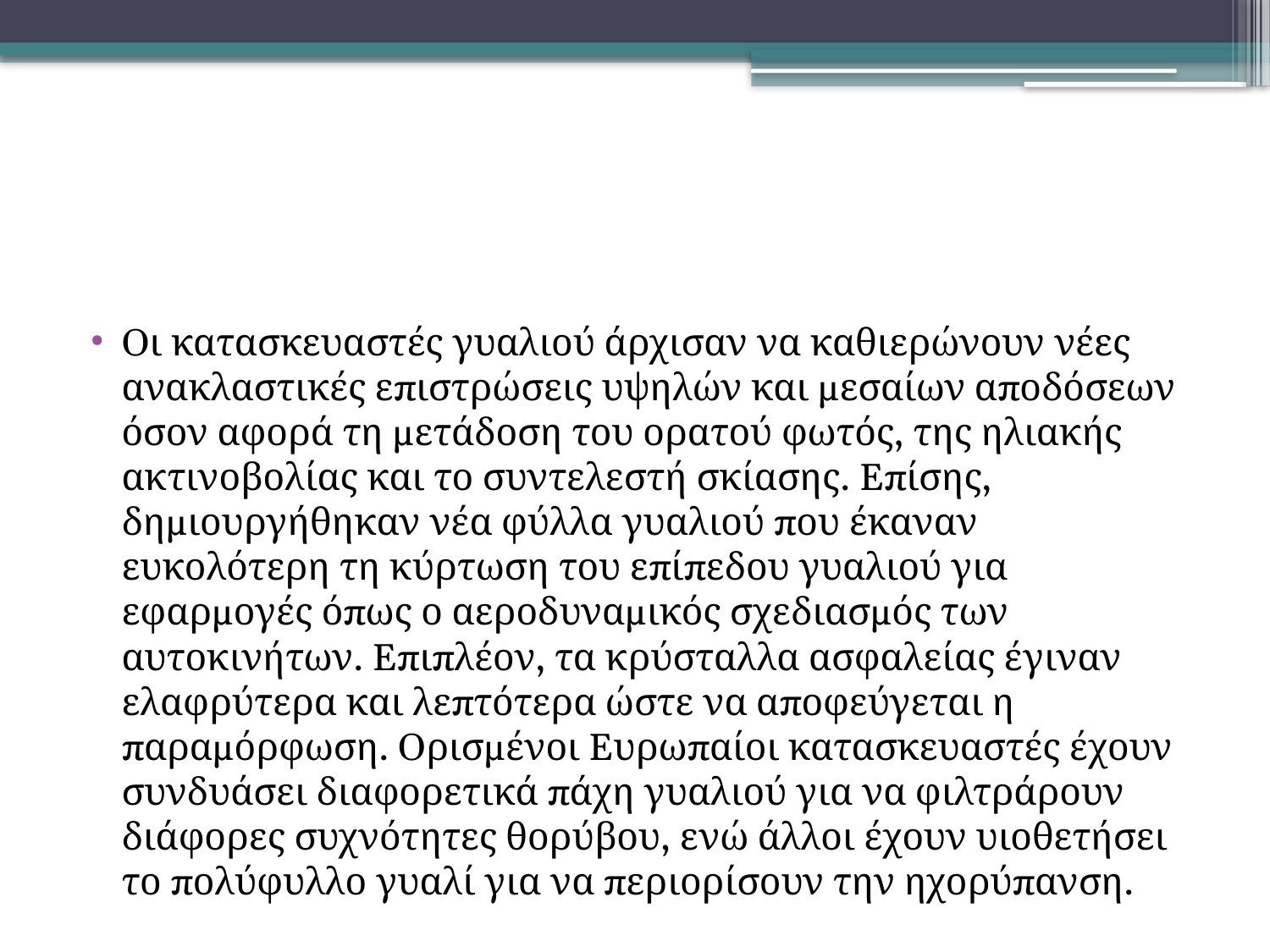

#
Οι κατασκευαστές γυαλιού άρχισαν να καθιερώνουν νέες ανακλαστικές επιστρώσεις υψηλών και μεσαίων αποδόσεων όσον αφορά τη μετάδοση του ορατού φωτός, της ηλιακής ακτινοβολίας και το συντελεστή σκίασης. Επίσης, δημιουργήθηκαν νέα φύλλα γυαλιού που έκαναν ευκολότερη τη κύρτωση του επίπεδου γυαλιού για εφαρμογές όπως ο αεροδυναμικός σχεδιασμός των αυτοκινήτων. Επιπλέον, τα κρύσταλλα ασφαλείας έγιναν ελαφρύτερα και λεπτότερα ώστε να αποφεύγεται η παραμόρφωση. Ορισμένοι Ευρωπαίοι κατασκευαστές έχουν συνδυάσει διαφορετικά πάχη γυαλιού για να φιλτράρουν διάφορες συχνότητες θορύβου, ενώ άλλοι έχουν υιοθετήσει το πολύφυλλο γυαλί για να περιορίσουν την ηχορύπανση.